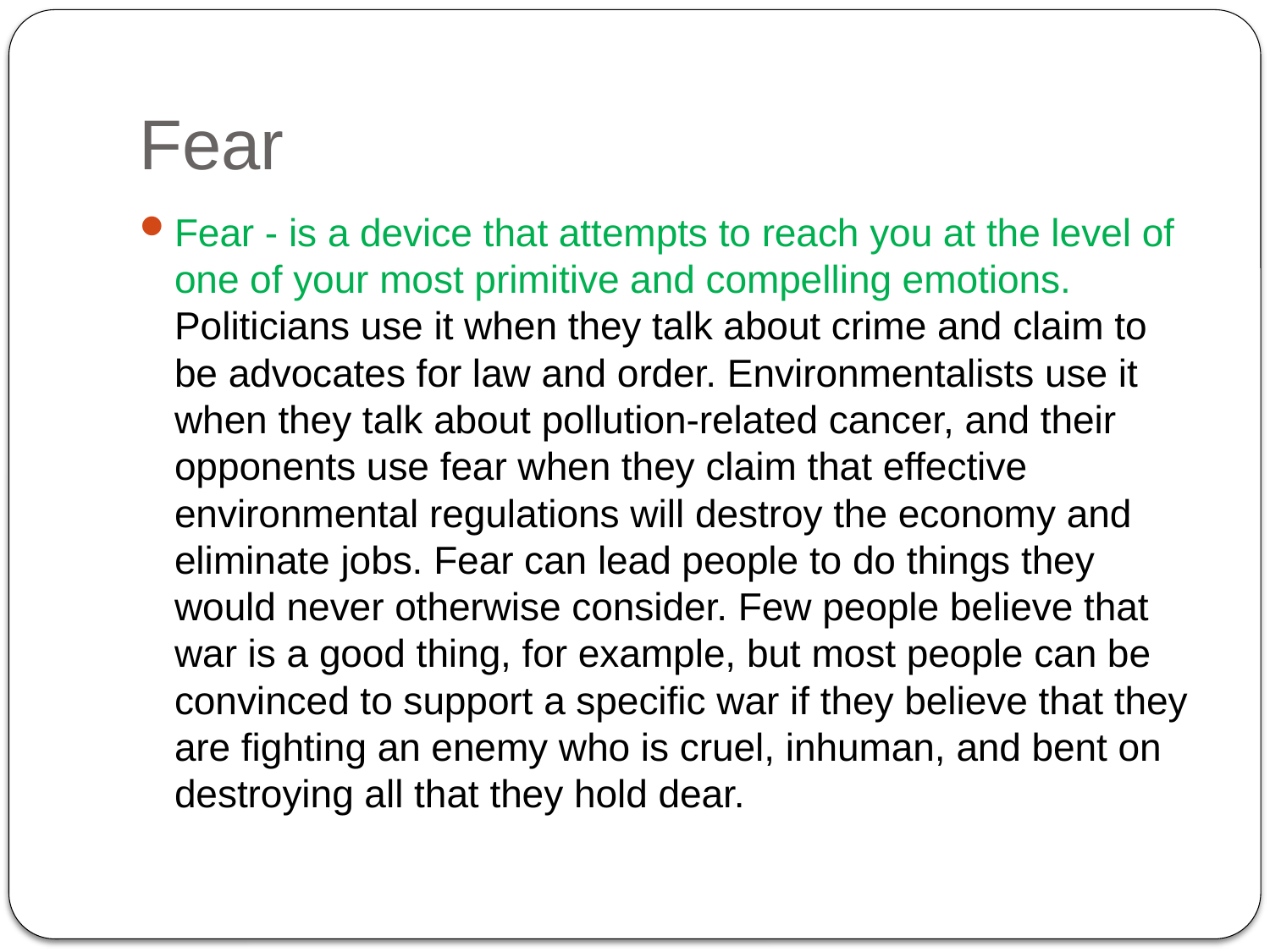

# Fear
Fear - is a device that attempts to reach you at the level of one of your most primitive and compelling emotions. Politicians use it when they talk about crime and claim to be advocates for law and order. Environmentalists use it when they talk about pollution-related cancer, and their opponents use fear when they claim that effective environmental regulations will destroy the economy and eliminate jobs. Fear can lead people to do things they would never otherwise consider. Few people believe that war is a good thing, for example, but most people can be convinced to support a specific war if they believe that they are fighting an enemy who is cruel, inhuman, and bent on destroying all that they hold dear.